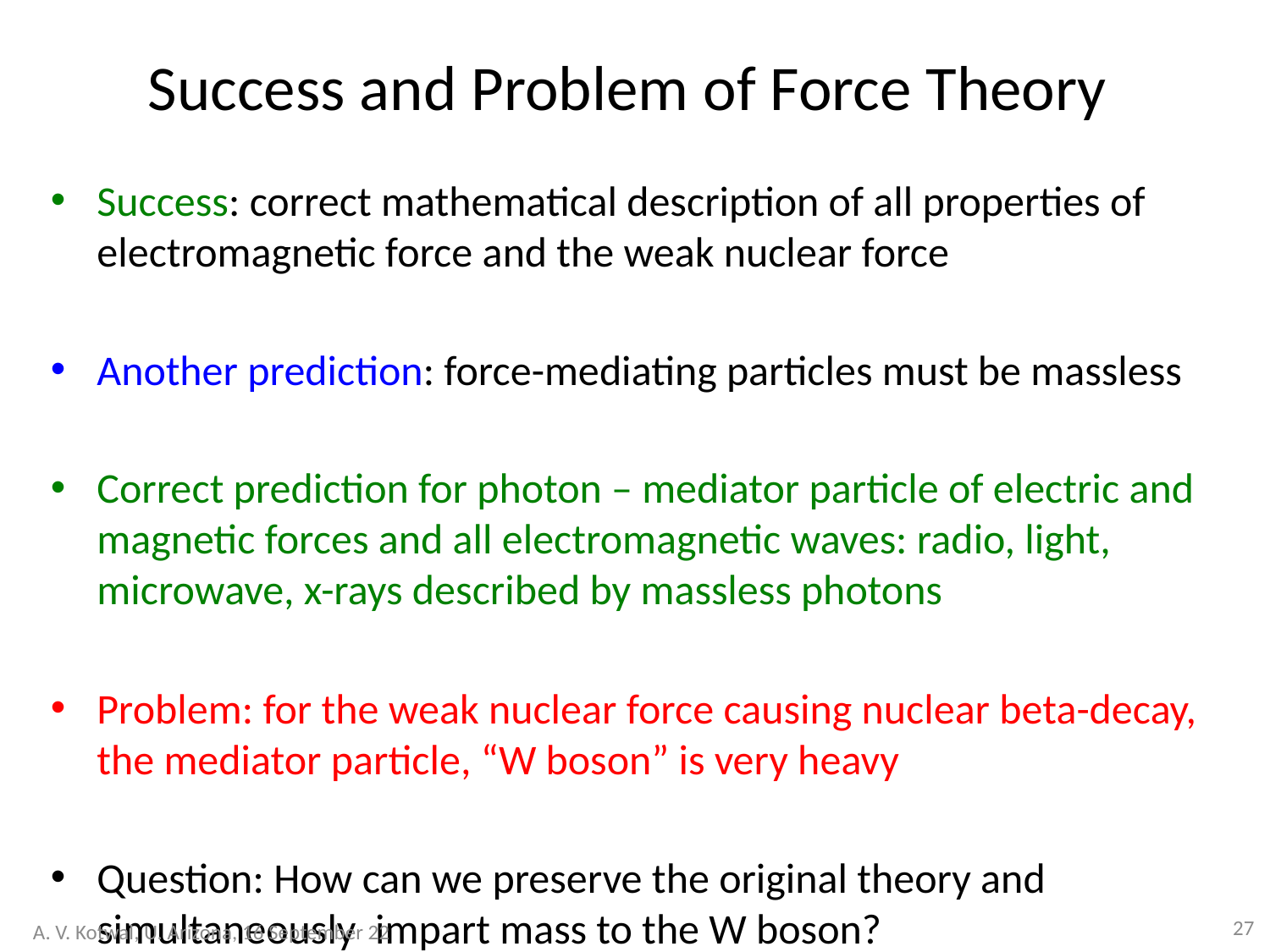

# Success and Problem of Force Theory
Success: correct mathematical description of all properties of electromagnetic force and the weak nuclear force

Another prediction: force-mediating particles must be massless

Correct prediction for photon – mediator particle of electric and magnetic forces and all electromagnetic waves: radio, light, microwave, x-rays described by massless photons

Problem: for the weak nuclear force causing nuclear beta-decay, the mediator particle, “W boson” is very heavy

Question: How can we preserve the original theory and simultaneously  impart mass to the W boson?
27
A. V. Kotwal, U. Arizona, 16 September 22